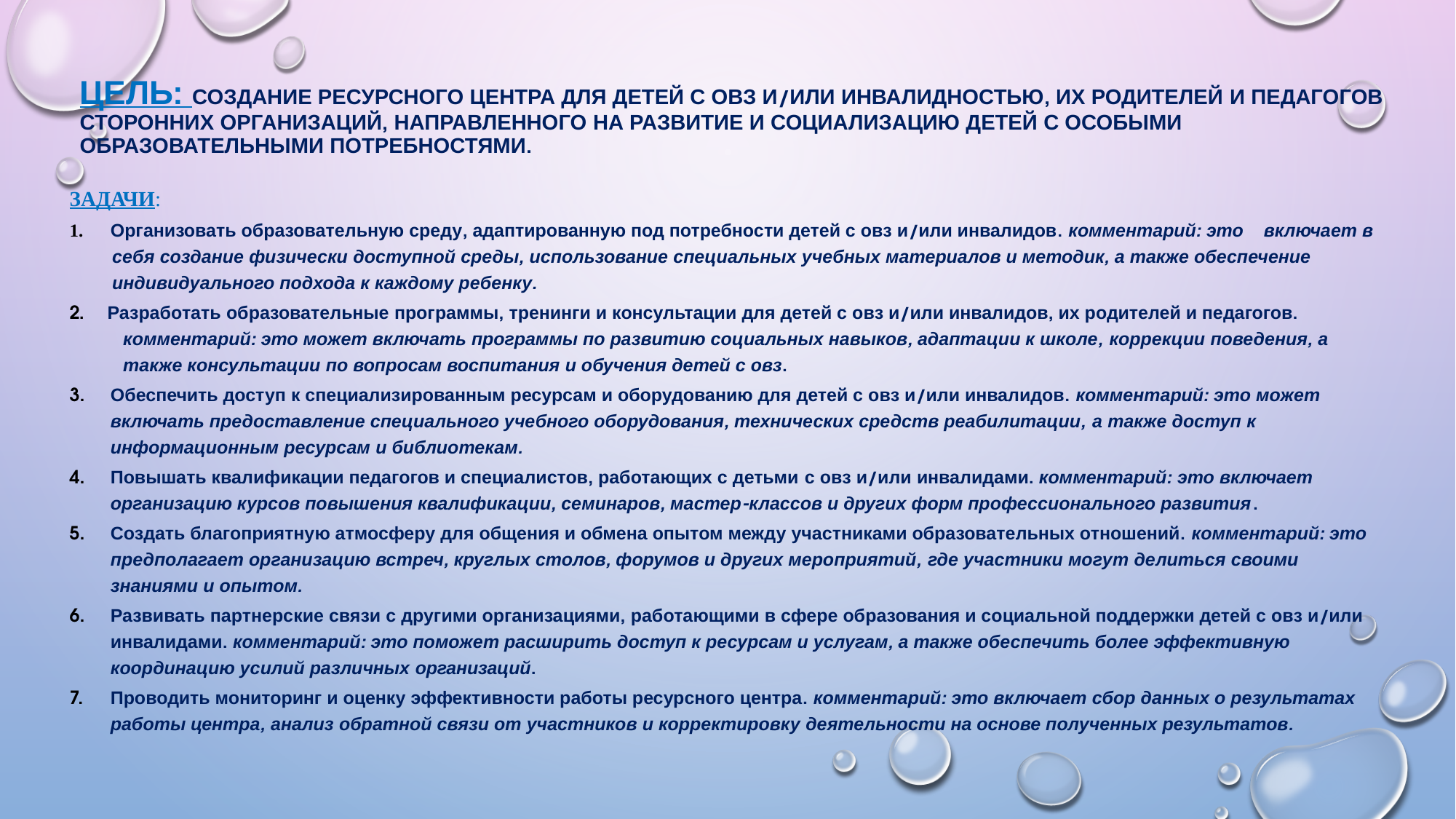

# Цель: Создание ресурсного центра для детей с ОВЗ и/или инвалидностью, их родителей и педагогов сторонних организаций, направленного на развитие и социализацию детей с особыми образовательными потребностями.
ЗАДАЧИ:
1.      Организовать образовательную среду, адаптированную под потребности детей с овз и/или инвалидов. комментарий: это    включает в себя создание физически доступной среды, использование специальных учебных материалов и методик, а также обеспечение индивидуального подхода к каждому ребенку.
2.     Разработать образовательные программы, тренинги и консультации для детей с овз и/или инвалидов, их родителей и педагогов. комментарий: это может включать программы по развитию социальных навыков, адаптации к школе, коррекции поведения, а также консультации по вопросам воспитания и обучения детей с овз.
Обеспечить доступ к специализированным ресурсам и оборудованию для детей с овз и/или инвалидов. комментарий: это может включать предоставление специального учебного оборудования, технических средств реабилитации, а также доступ к информационным ресурсам и библиотекам.
Повышать квалификации педагогов и специалистов, работающих с детьми с овз и/или инвалидами. комментарий: это включает организацию курсов повышения квалификации, семинаров, мастер-классов и других форм профессионального развития.
Создать благоприятную атмосферу для общения и обмена опытом между участниками образовательных отношений. комментарий: это предполагает организацию встреч, круглых столов, форумов и других мероприятий, где участники могут делиться своими знаниями и опытом.
Развивать партнерские связи с другими организациями, работающими в сфере образования и социальной поддержки детей с овз и/или инвалидами. комментарий: это поможет расширить доступ к ресурсам и услугам, а также обеспечить более эффективную координацию усилий различных организаций.
Проводить мониторинг и оценку эффективности работы ресурсного центра. комментарий: это включает сбор данных о результатах работы центра, анализ обратной связи от участников и корректировку деятельности на основе полученных результатов.